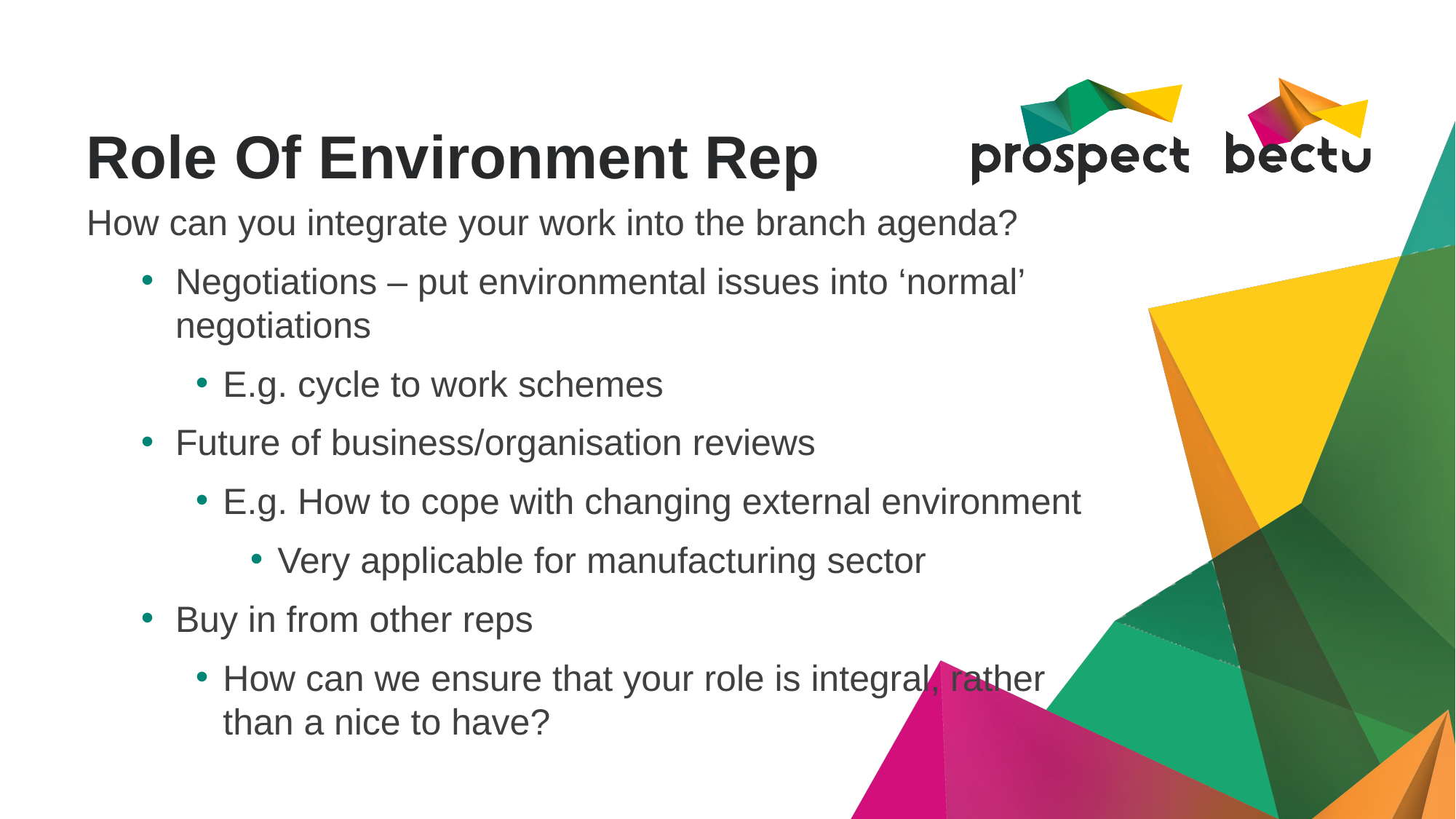

# Role Of Environment Rep
How can you integrate your work into the branch agenda?
Negotiations – put environmental issues into ‘normal’ negotiations
E.g. cycle to work schemes
Future of business/organisation reviews
E.g. How to cope with changing external environment
Very applicable for manufacturing sector
Buy in from other reps
How can we ensure that your role is integral, rather than a nice to have?